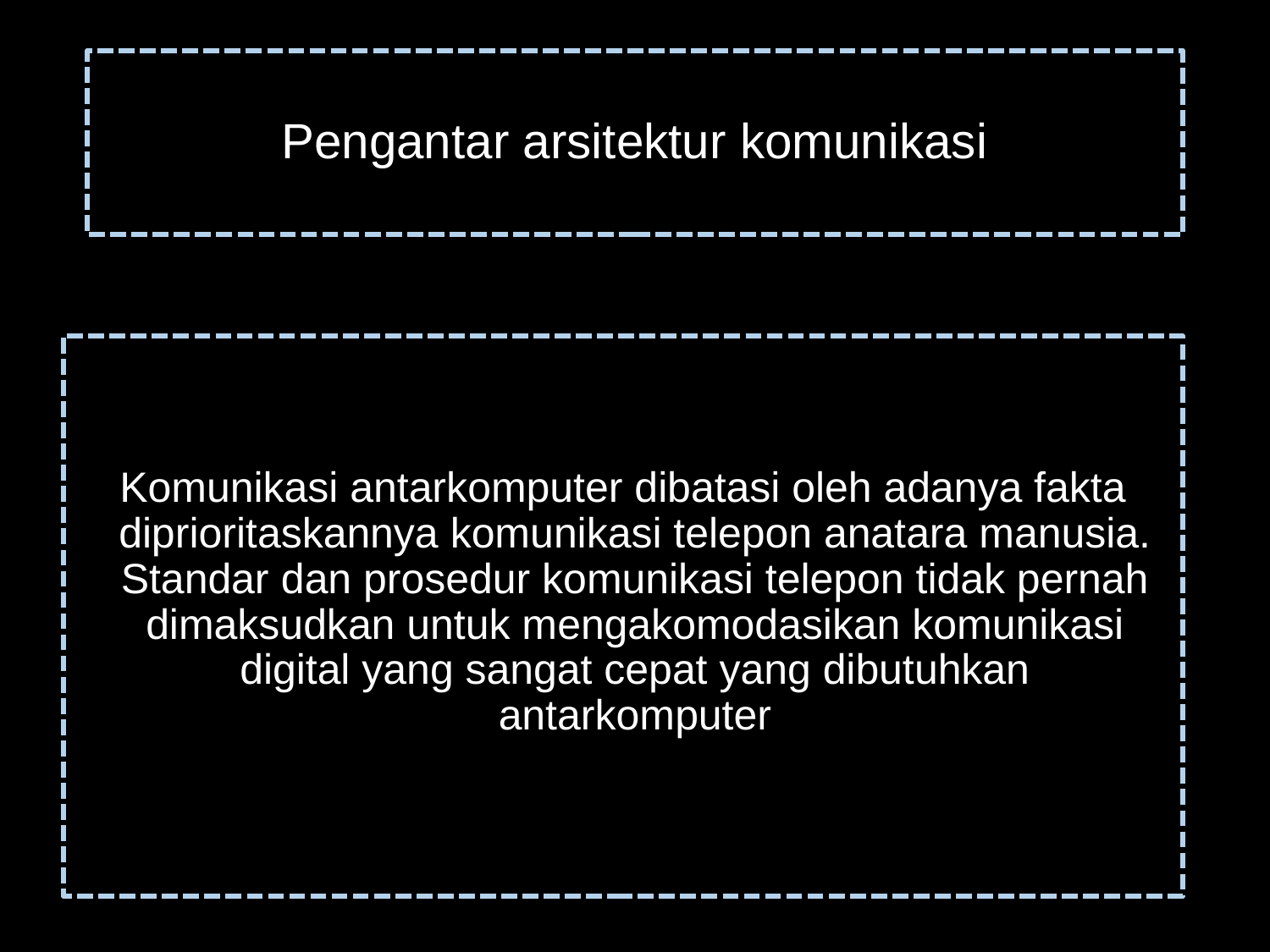

# Pengantar arsitektur komunikasi

Komunikasi antarkomputer dibatasi oleh adanya fakta diprioritaskannya komunikasi telepon anatara manusia. Standar dan prosedur komunikasi telepon tidak pernah dimaksudkan untuk mengakomodasikan komunikasi digital yang sangat cepat yang dibutuhkan antarkomputer